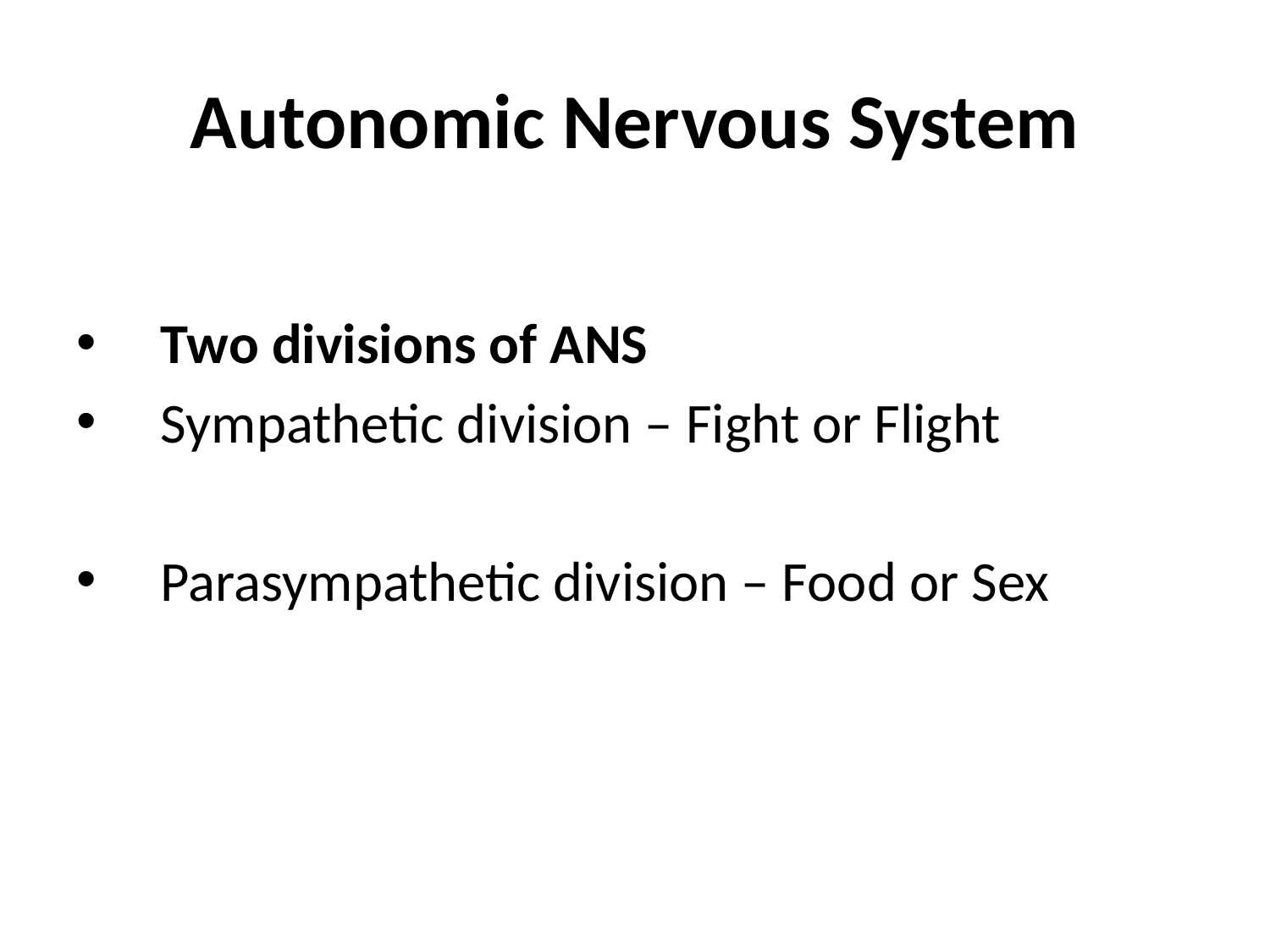

# Autonomic Nervous System

Two divisions of ANS
Sympathetic division – Fight or Flight

Parasympathetic division – Food or Sex